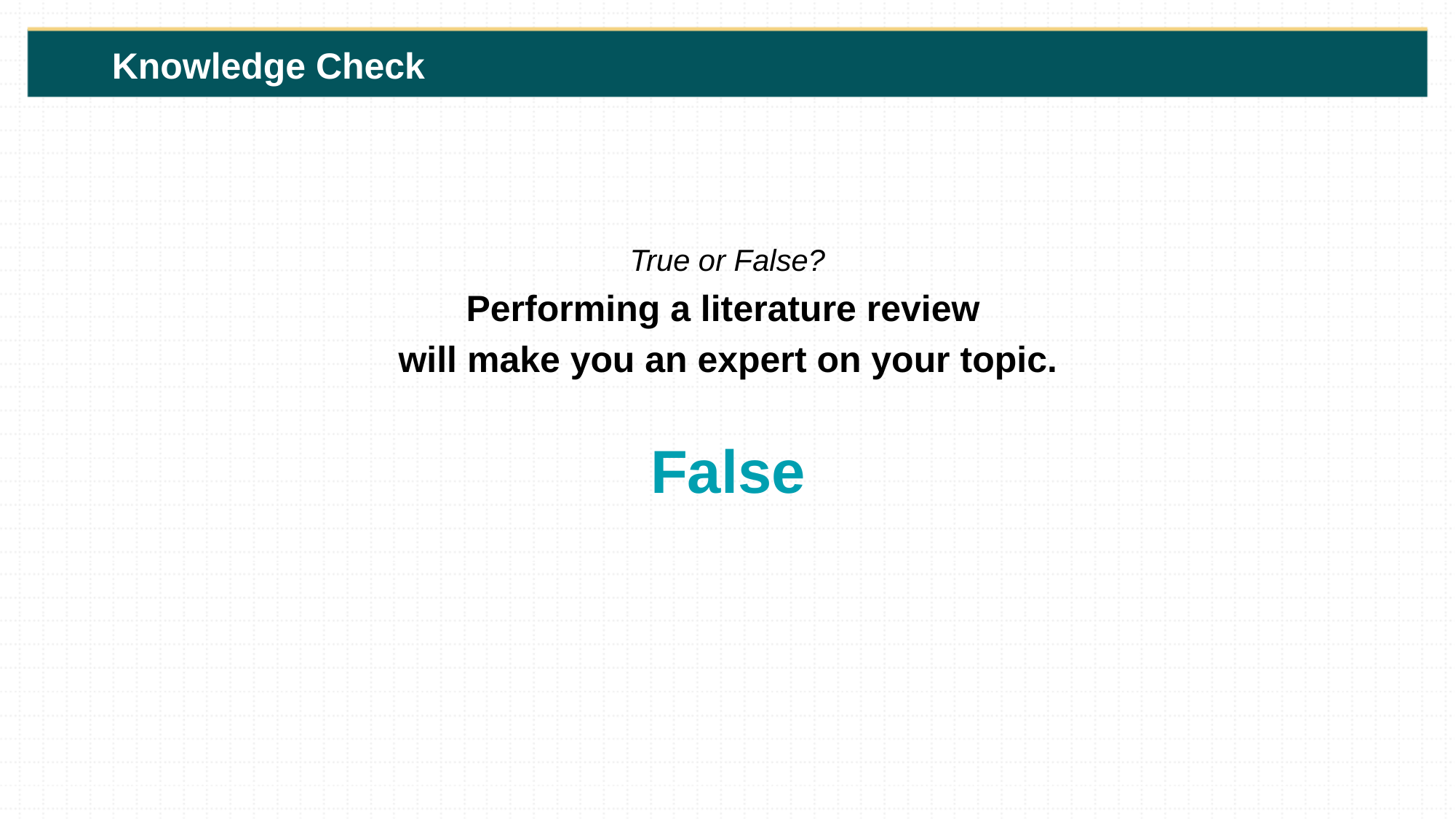

Knowledge Check
True or False?
Performing a literature review
will make you an expert on your topic.
False